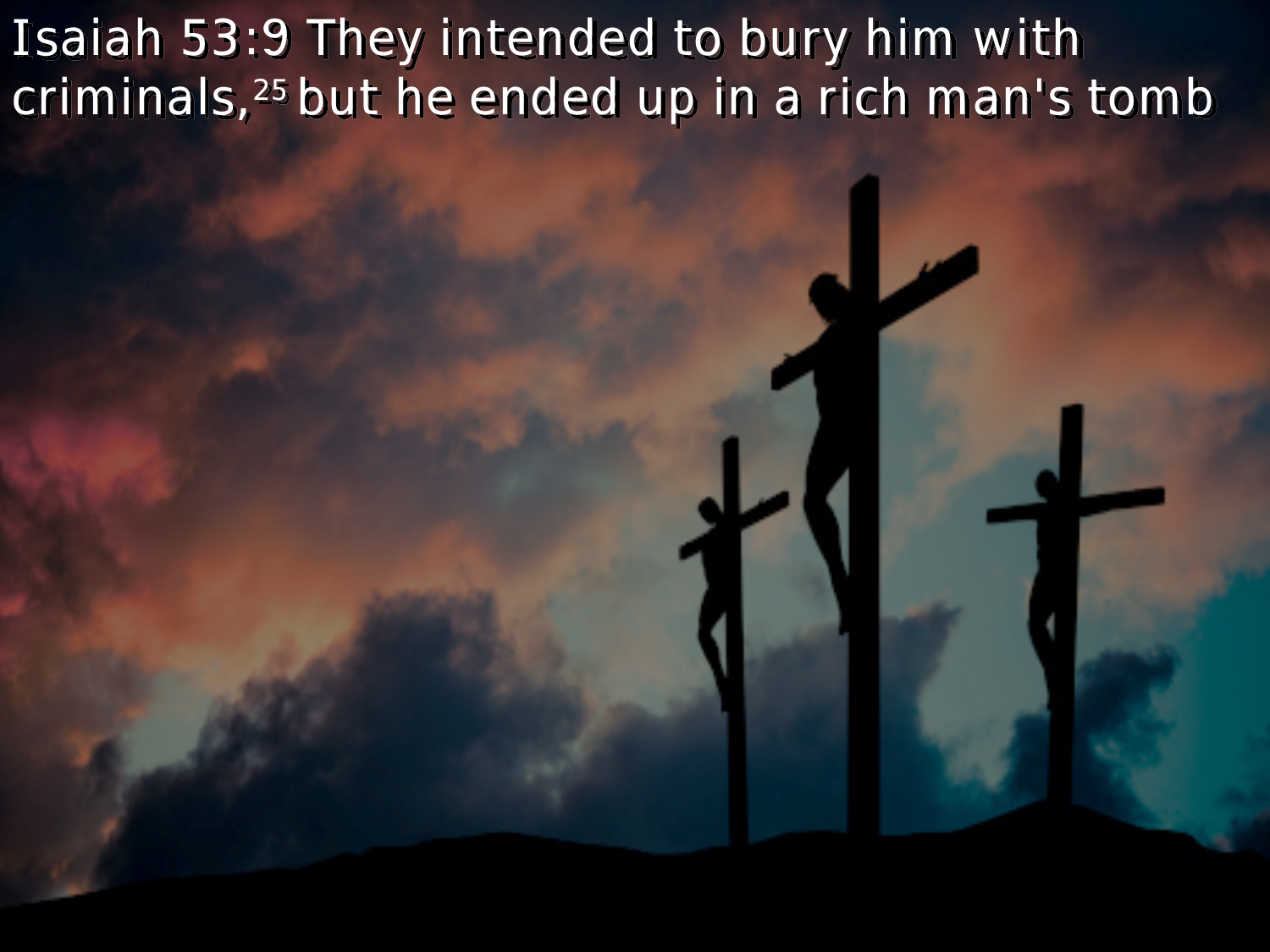

Isaiah 53:9 They intended to bury him with criminals,25 but he ended up in a rich man's tomb